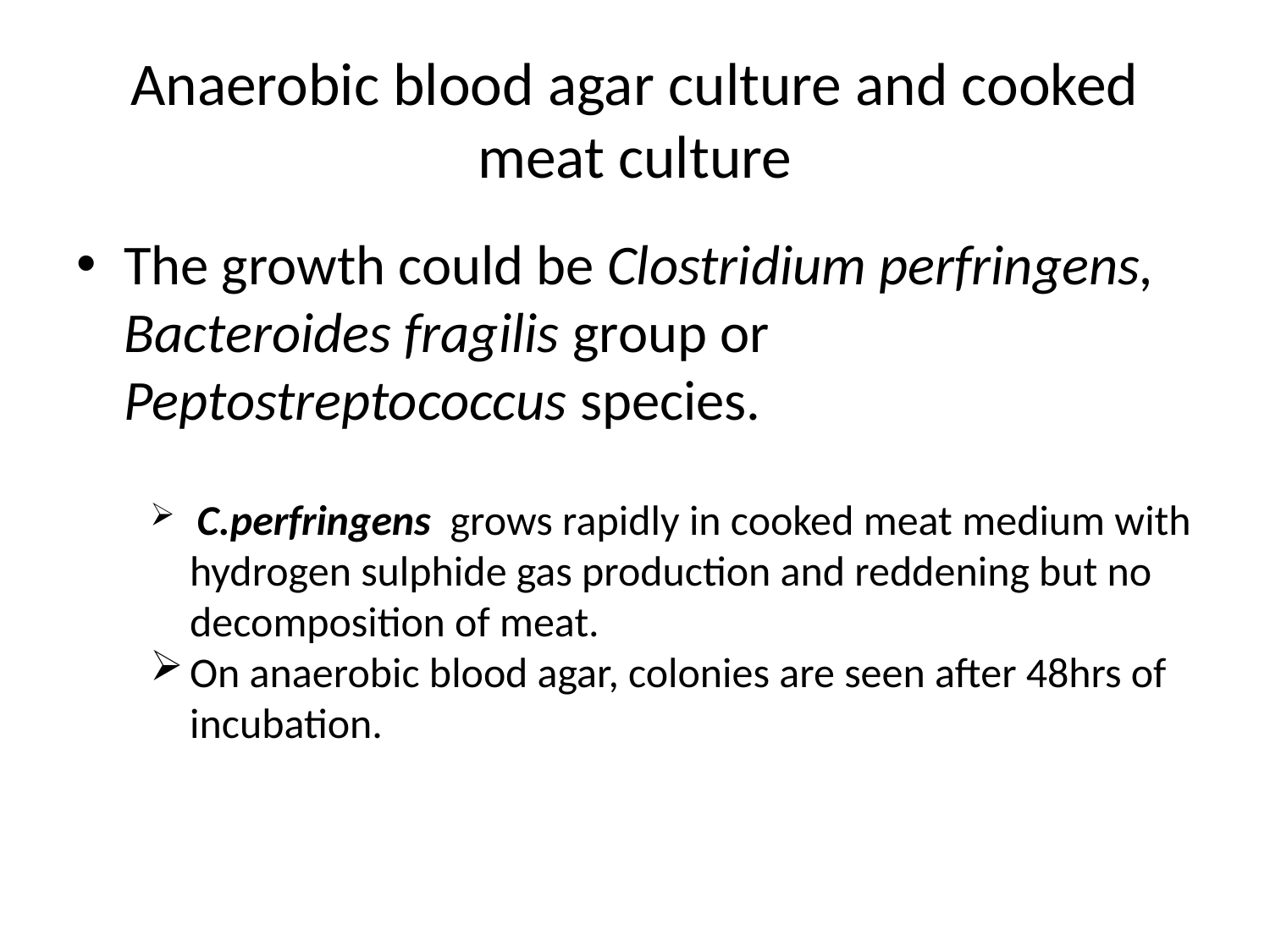

# Anaerobic blood agar culture and cooked meat culture
The growth could be Clostridium perfringens, Bacteroides fragilis group or Peptostreptococcus species.
 C.perfringens  grows rapidly in cooked meat medium with hydrogen sulphide gas production and reddening but no decomposition of meat.
On anaerobic blood agar, colonies are seen after 48hrs of incubation.